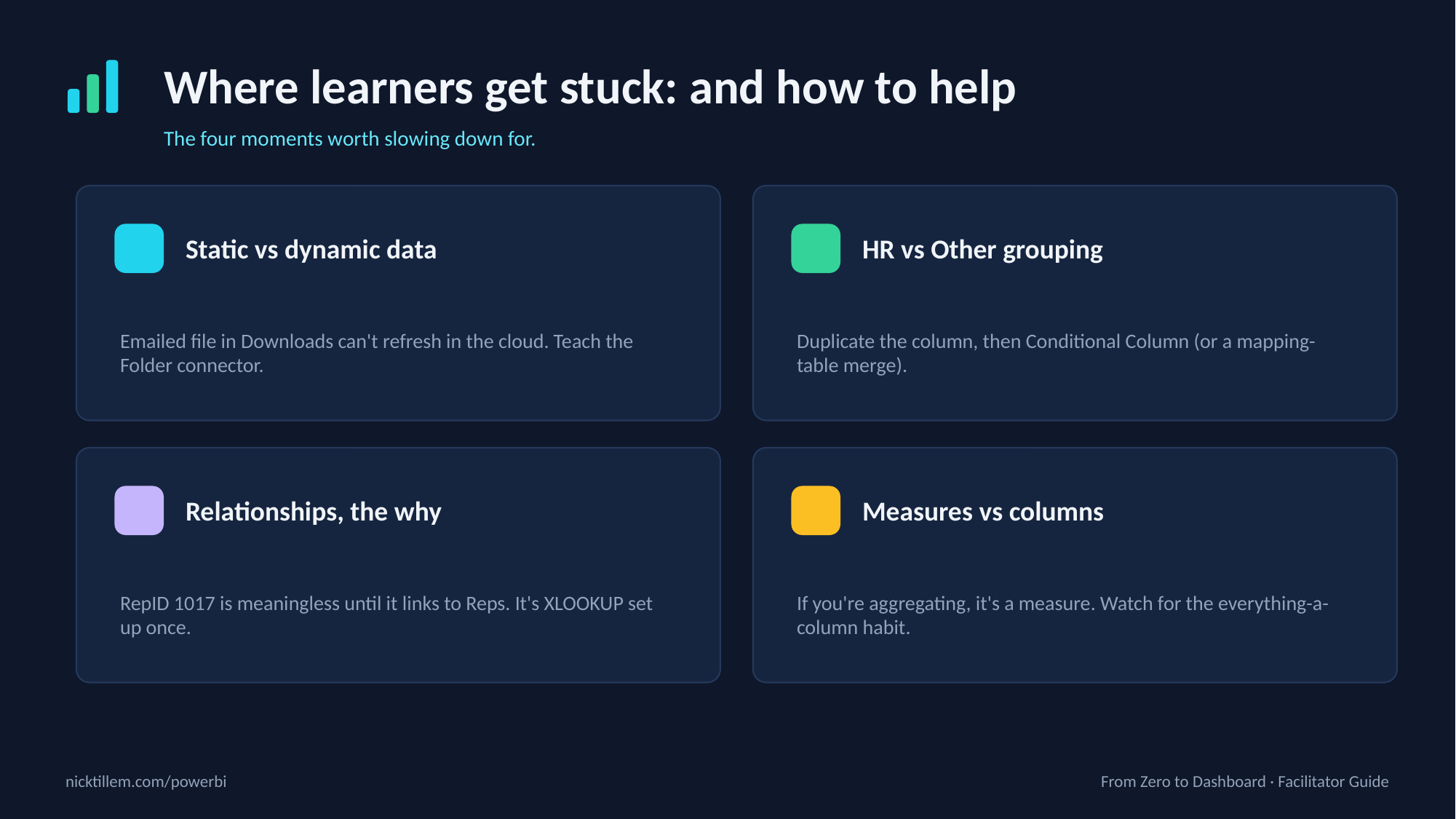

Where learners get stuck: and how to help

The four moments worth slowing down for.

Static vs dynamic data
HR vs Other grouping

Emailed file in Downloads can't refresh in the cloud. Teach the Folder connector.
Duplicate the column, then Conditional Column (or a mapping-table merge).

Relationships, the why
Measures vs columns

RepID 1017 is meaningless until it links to Reps. It's XLOOKUP set up once.
If you're aggregating, it's a measure. Watch for the everything-a-column habit.
nicktillem.com/powerbi
From Zero to Dashboard · Facilitator Guide